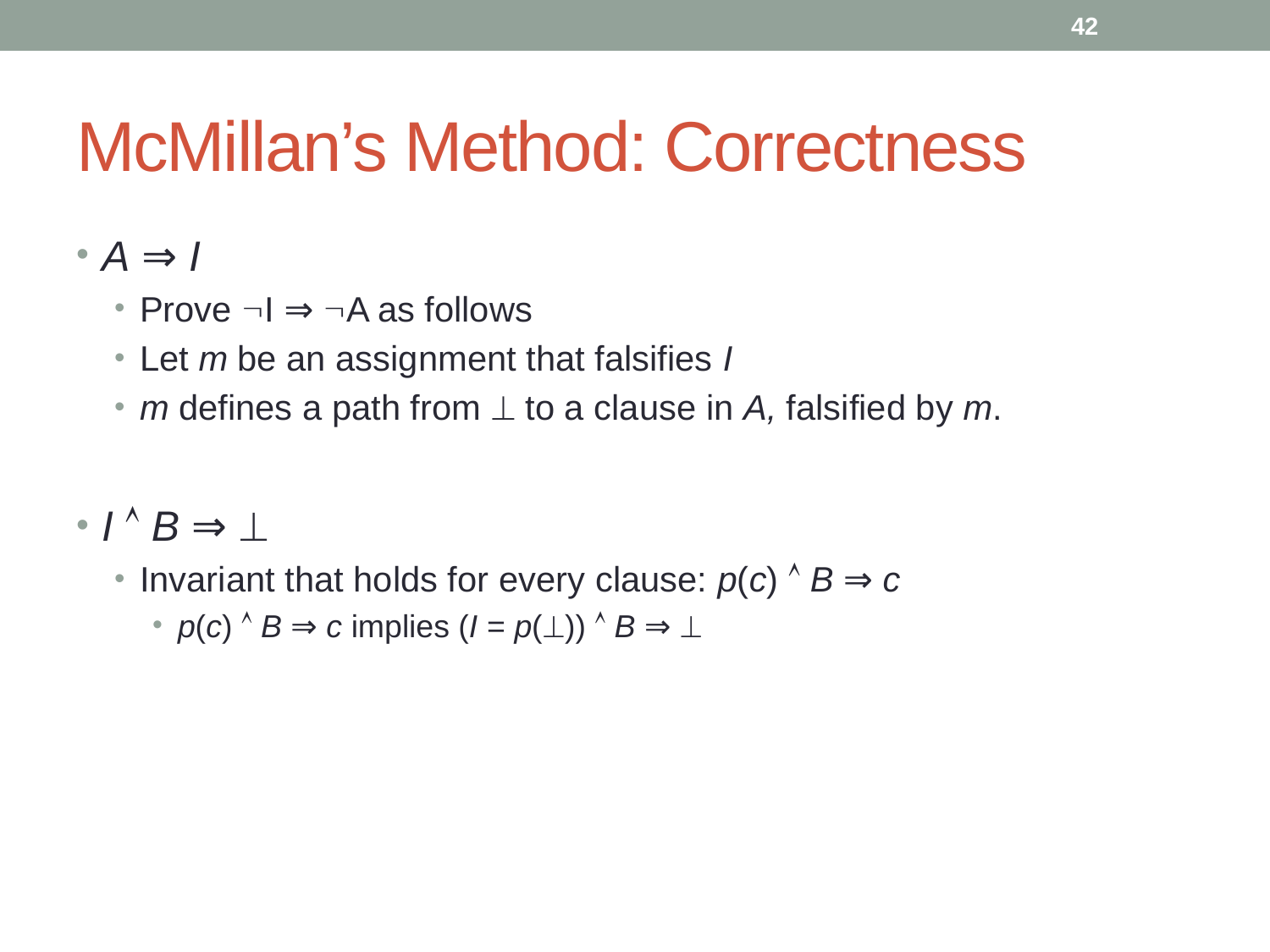

42
# McMillan’s Method: Correctness
A ⇒ I
Prove ¬I ⇒ ¬A as follows
Let m be an assignment that falsifies I
m defines a path from ⊥ to a clause in A, falsified by m.

I ∧ B ⇒ ⊥
Invariant that holds for every clause: p(c) ∧ B ⇒ c
p(c) ∧ B ⇒ c implies (I = p(⊥)) ∧ B ⇒ ⊥